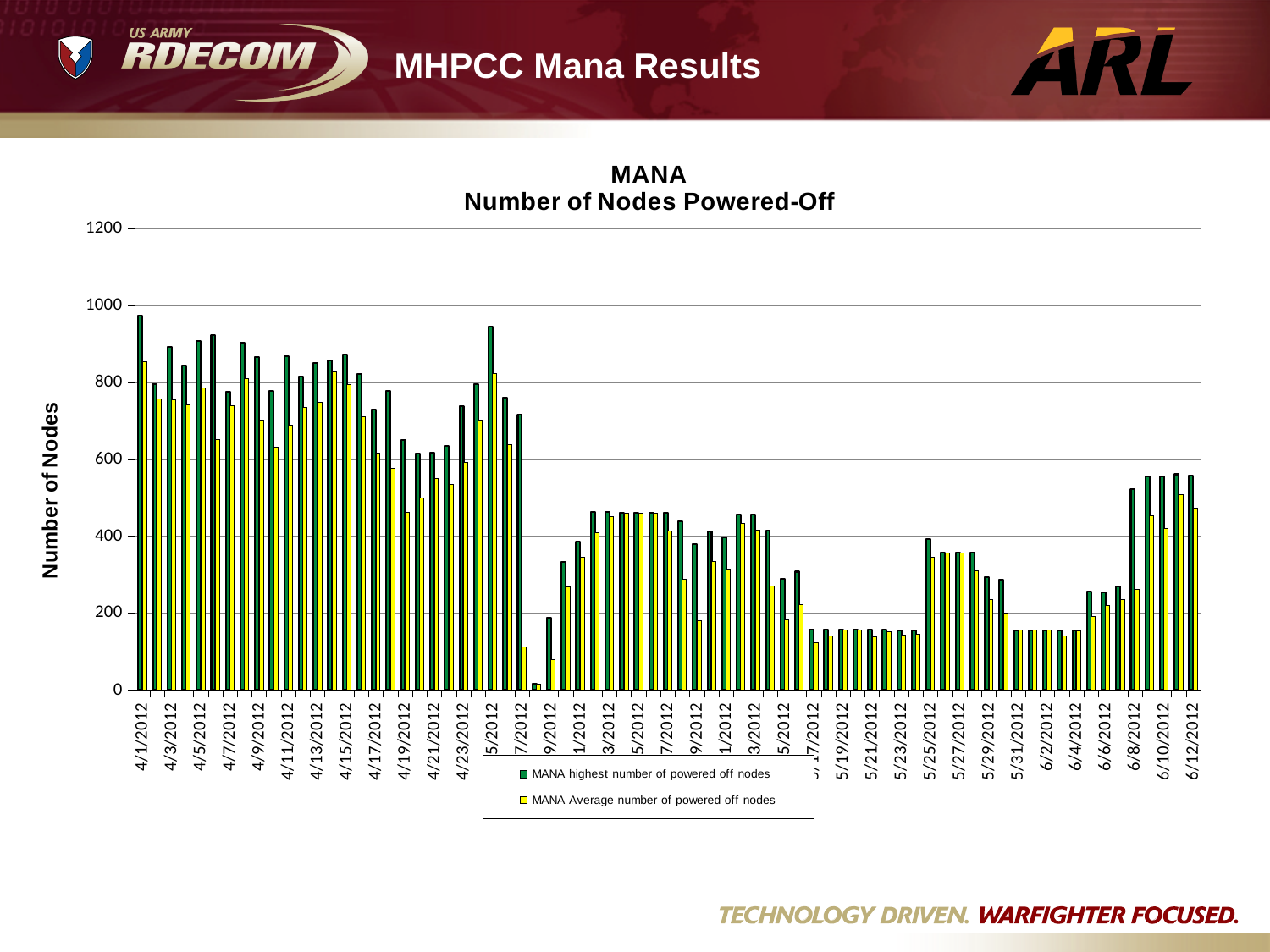

# MHPCC Mana Results

### Chart: MANA
Number of Nodes Powered-Off

| Category | MANA highest number of powered off nodes | MANA Average number of powered off nodes |
|---|---|---|
| 41000 | 973.0 | 854.0 |
| 41001 | 796.0 | 756.0 |
| 41002 | 892.0 | 754.0 |
| 41003 | 843.0 | 742.0 |
| 41004 | 908.0 | 786.0 |
| 41005 | 922.0 | 652.0 |
| 41006 | 776.0 | 740.0 |
| 41007 | 903.0 | 809.0 |
| 41008 | 866.0 | 702.0 |
| 41009 | 778.0 | 631.0 |
| 41010 | 868.0 | 688.0 |
| 41011 | 815.0 | 734.0 |
| 41012 | 851.0 | 747.0 |
| 41013 | 857.0 | 828.0 |
| 41014 | 873.0 | 794.0 |
| 41015 | 822.0 | 710.0 |
| 41016 | 729.0 | 615.0 |
| 41017 | 777.0 | 576.0 |
| 41018 | 651.0 | 463.0 |
| 41019 | 615.0 | 500.0 |
| 41020 | 617.0 | 550.0 |
| 41021 | 635.0 | 534.0 |
| 41022 | 739.0 | 592.0 |
| 41023 | 795.0 | 701.0 |
| 41024 | 944.0 | 822.0 |
| 41025 | 761.0 | 638.0 |
| 41026 | 716.0 | 113.0 |
| 41027 | 16.0 | 16.0 |
| 41028 | 189.0 | 80.0 |
| 41029 | 334.0 | 269.0 |
| 41030 | 386.0 | 345.0 |
| 41031 | 462.0 | 410.0 |
| 41032 | 462.0 | 450.0 |
| 41033 | 460.0 | 460.0 |
| 41034 | 460.0 | 460.0 |
| 41035 | 460.0 | 459.0 |
| 41036 | 460.0 | 413.0 |
| 41037 | 439.0 | 287.0 |
| 41038 | 380.0 | 181.0 |
| 41039 | 412.0 | 335.0 |
| 41040 | 397.0 | 314.0 |
| 41041 | 456.0 | 433.0 |
| 41042 | 456.0 | 416.0 |
| 41043 | 415.0 | 270.0 |
| 41044 | 289.0 | 182.0 |
| 41045 | 308.0 | 221.0 |
| 41046 | 157.0 | 123.0 |
| 41047 | 157.0 | 140.0 |
| 41048 | 157.0 | 157.0 |
| 41049 | 157.0 | 157.0 |
| 41050 | 157.0 | 138.0 |
| 41051 | 157.0 | 151.0 |
| 41052 | 156.0 | 142.0 |
| 41053 | 156.0 | 146.0 |
| 41054 | 392.0 | 346.0 |
| 41055 | 357.0 | 357.0 |
| 41056 | 357.0 | 356.0 |
| 41057 | 357.0 | 310.0 |
| 41058 | 293.0 | 235.0 |
| 41059 | 288.0 | 201.0 |
| 41060 | 155.0 | 155.0 |
| 41061 | 155.0 | 155.0 |
| 41062 | 155.0 | 155.0 |
| 41063 | 155.0 | 141.0 |
| 41064 | 155.0 | 154.0 |
| 41065 | 256.0 | 192.0 |
| 41066 | 253.0 | 219.0 |
| 41067 | 269.0 | 236.0 |
| 41068 | 523.0 | 262.0 |
| 41069 | 556.0 | 454.0 |
| 41070 | 556.0 | 419.0 |
| 41071 | 561.0 | 508.0 |
| 41072 | 558.0 | 472.0 |